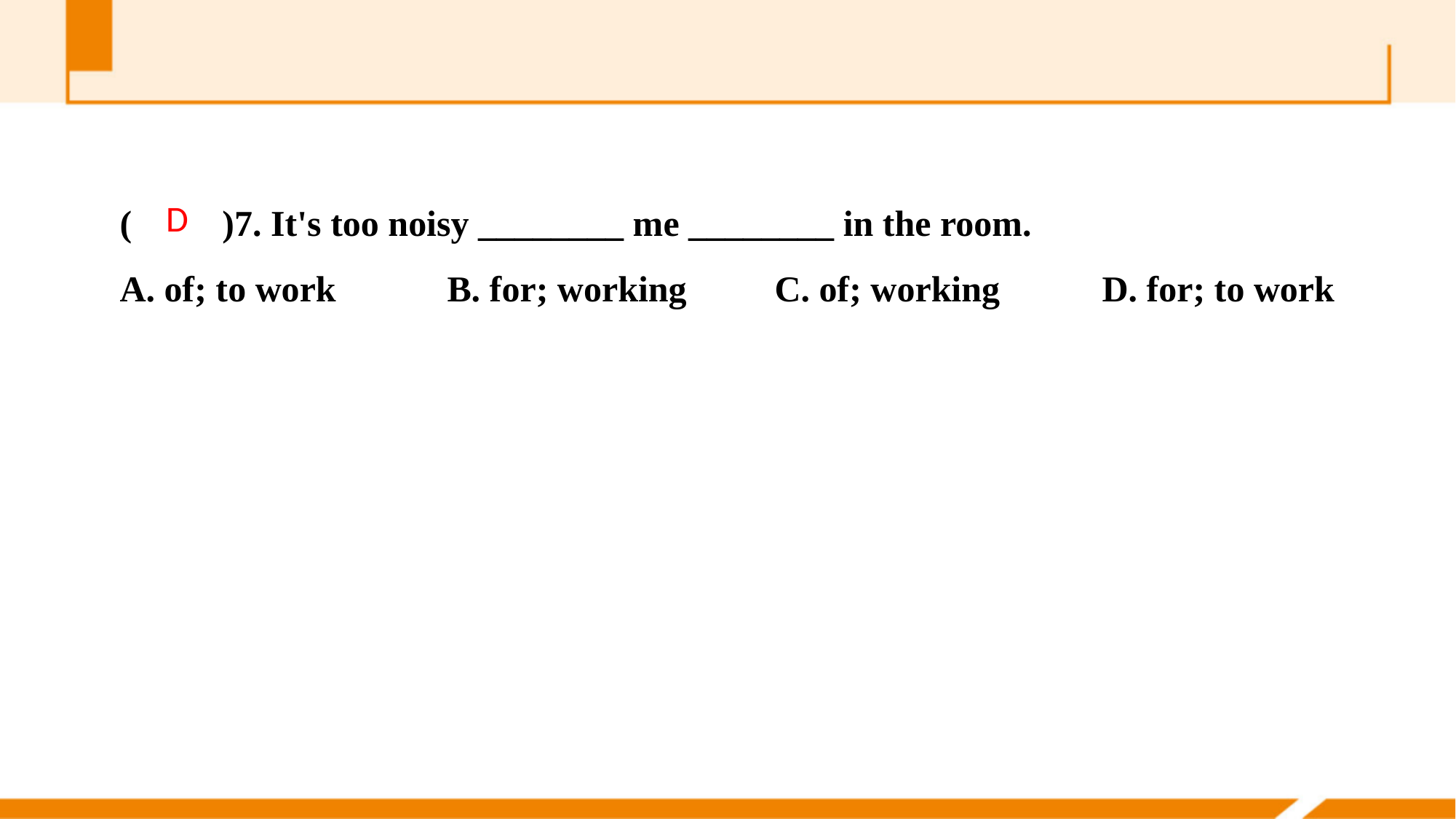

(　　)7. It's too noisy ________ me ________ in the room.
A. of; to work  	B. for; working	C. of; working  	D. for; to work
D